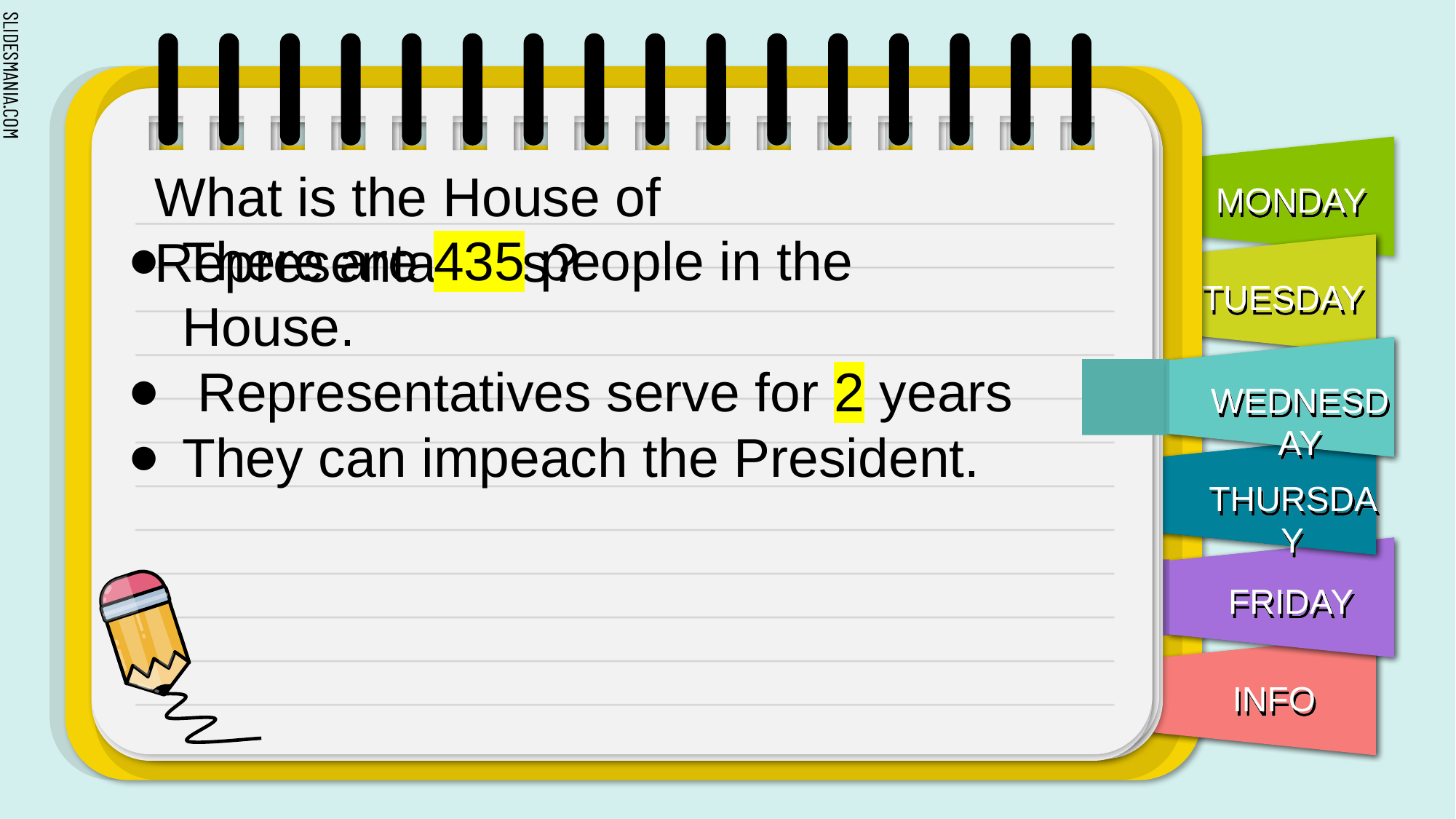

What is the House of Representatives?
There are 435 people in the House.
 Representatives serve for 2 years
They can impeach the President.